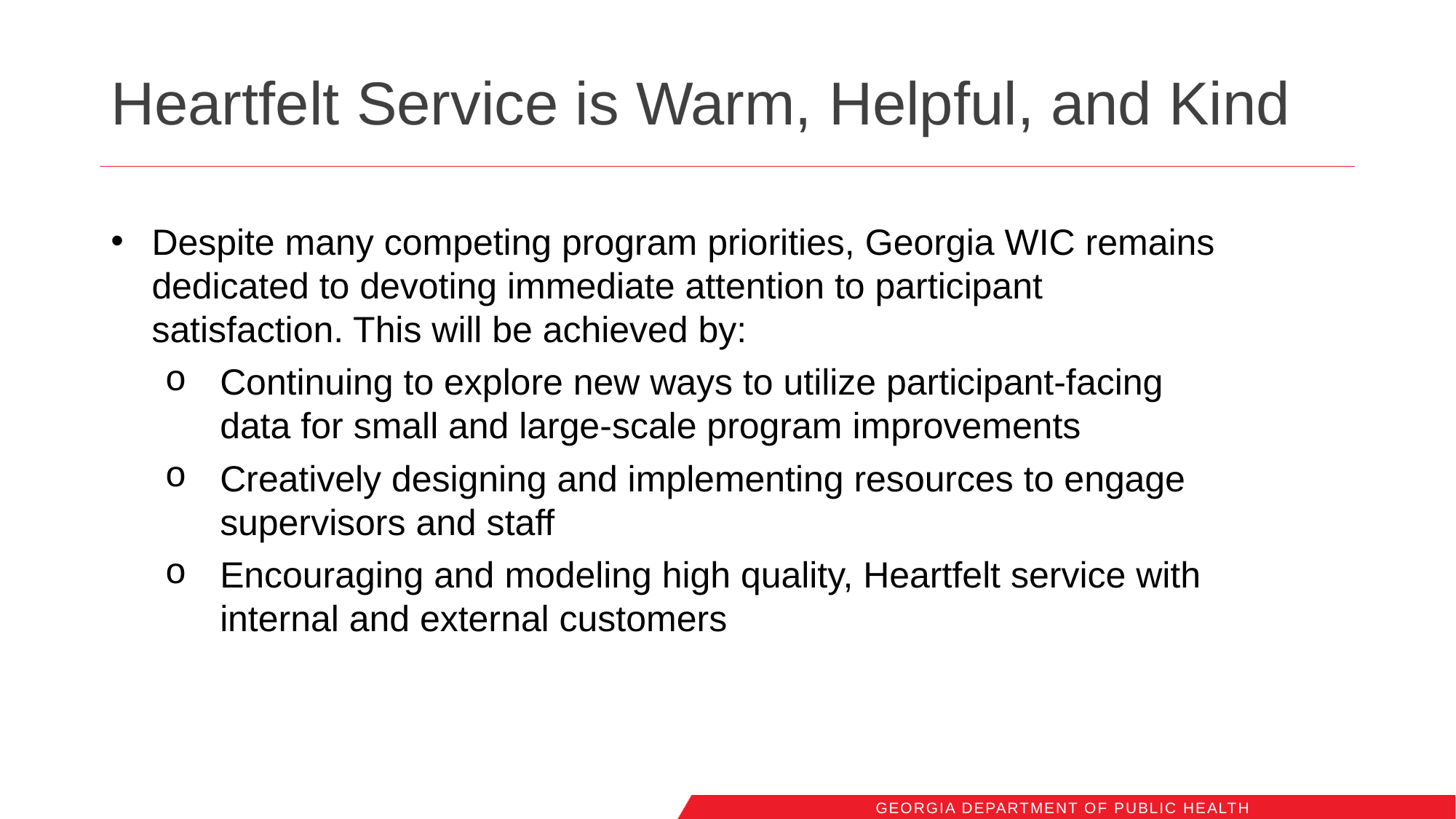

# Heartfelt Service is Warm, Helpful, and Kind
Despite many competing program priorities, Georgia WIC remains dedicated to devoting immediate attention to participant satisfaction. This will be achieved by:
Continuing to explore new ways to utilize participant-facing data for small and large-scale program improvements
Creatively designing and implementing resources to engage supervisors and staff
Encouraging and modeling high quality, Heartfelt service with internal and external customers